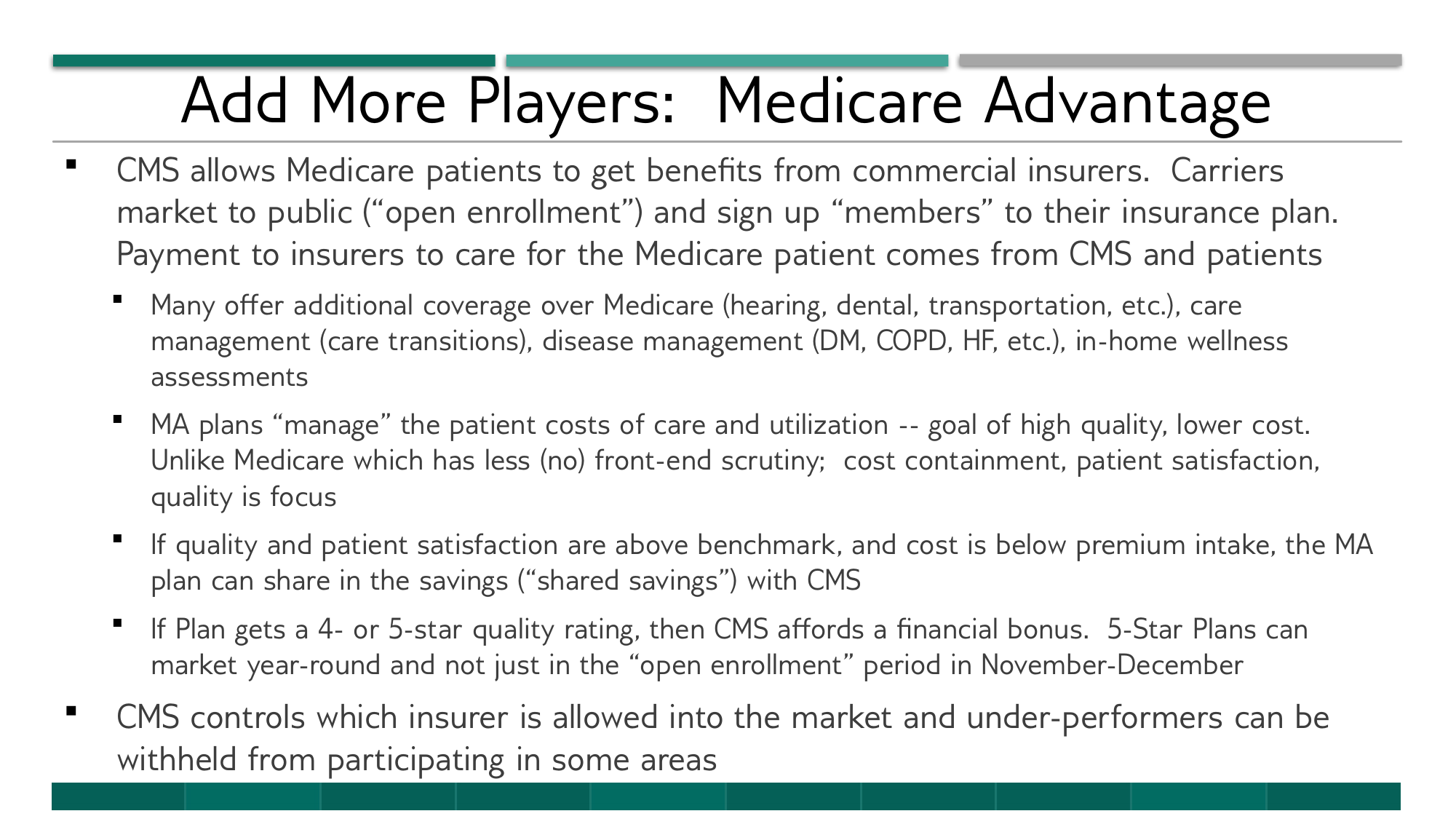

# Add More Players:  Medicare Advantage
CMS allows Medicare patients to get benefits from commercial insurers.  Carriers market to public (“open enrollment”) and sign up “members” to their insurance plan. Payment to insurers to care for the Medicare patient comes from CMS and patients
Many offer additional coverage over Medicare (hearing, dental, transportation, etc.), care management (care transitions), disease management (DM, COPD, HF, etc.), in-home wellness assessments
MA plans “manage” the patient costs of care and utilization -- goal of high quality, lower cost.  Unlike Medicare which has less (no) front-end scrutiny;  cost containment, patient satisfaction, quality is focus
If quality and patient satisfaction are above benchmark, and cost is below premium intake, the MA plan can share in the savings (“shared savings”) with CMS
If Plan gets a 4- or 5-star quality rating, then CMS affords a financial bonus.  5-Star Plans can market year-round and not just in the “open enrollment” period in November-December
CMS controls which insurer is allowed into the market and under-performers can be withheld from participating in some areas